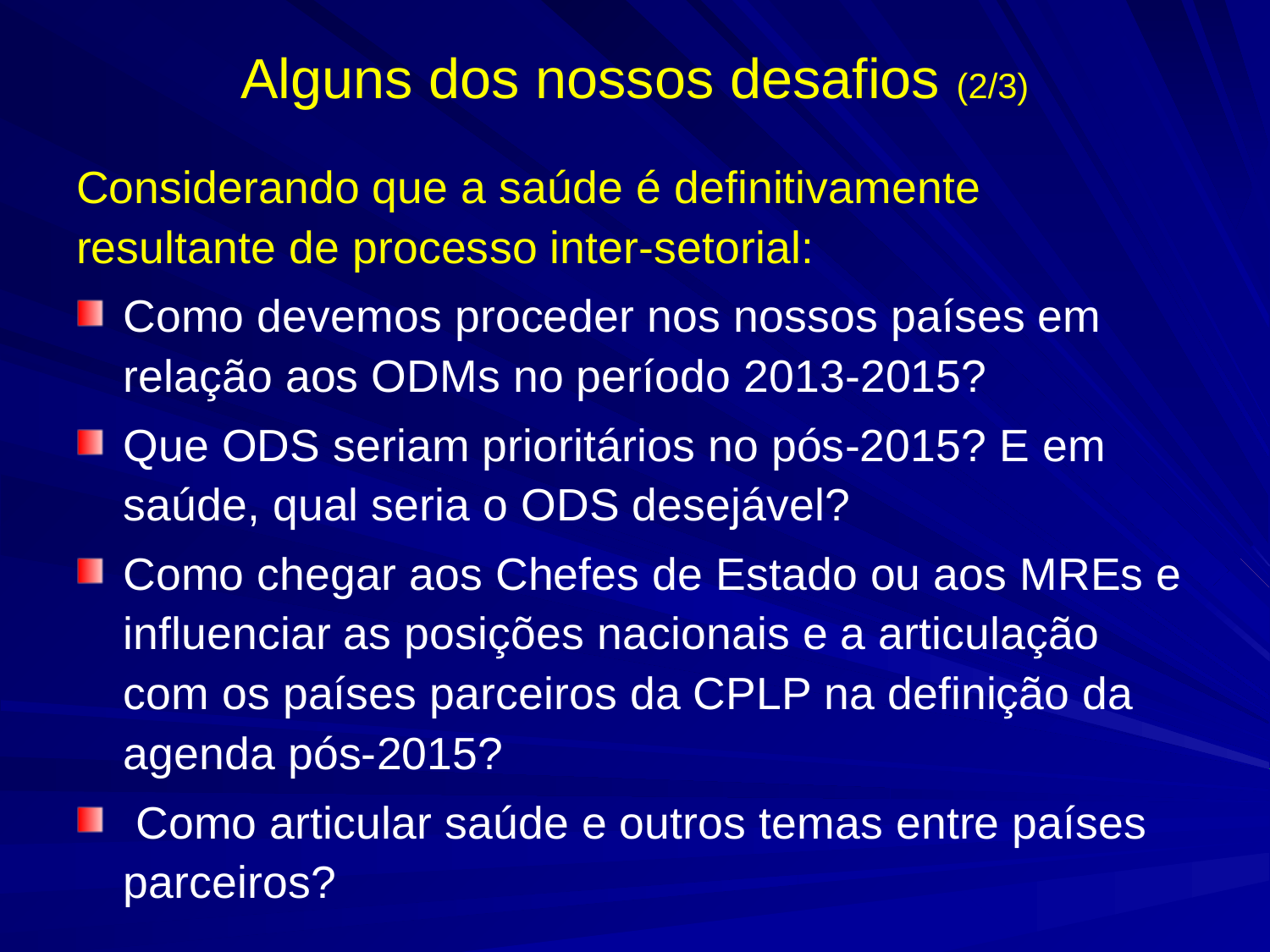

# Alguns dos nossos desafios (2/3)
Considerando que a saúde é definitivamente resultante de processo inter-setorial:
Como devemos proceder nos nossos países em relação aos ODMs no período 2013-2015?
Que ODS seriam prioritários no pós-2015? E em saúde, qual seria o ODS desejável?
Como chegar aos Chefes de Estado ou aos MREs e influenciar as posições nacionais e a articulação com os países parceiros da CPLP na definição da agenda pós-2015?
 Como articular saúde e outros temas entre países parceiros?